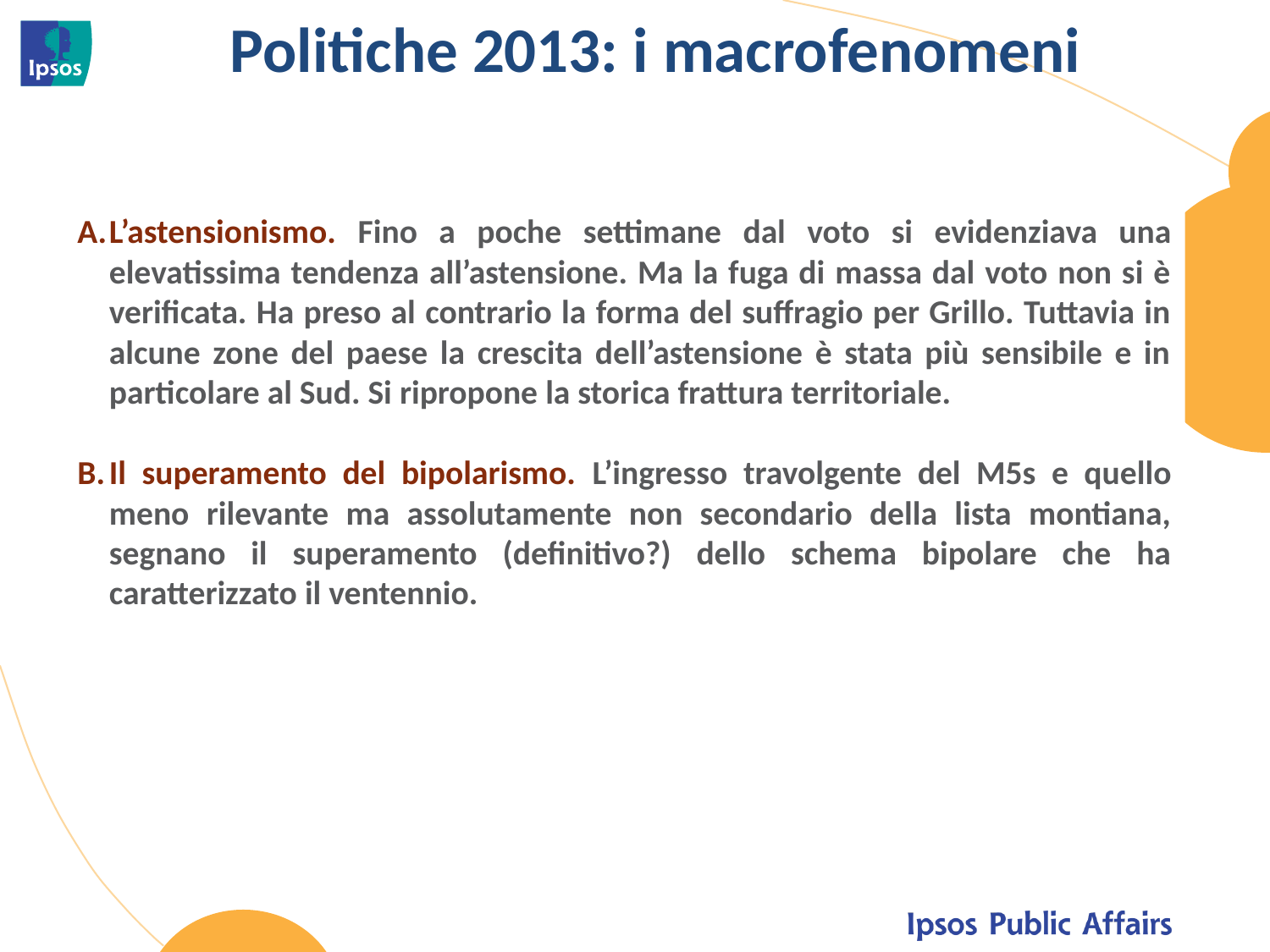

Politiche 2013: i macrofenomeni

L’astensionismo. Fino a poche settimane dal voto si evidenziava una elevatissima tendenza all’astensione. Ma la fuga di massa dal voto non si è verificata. Ha preso al contrario la forma del suffragio per Grillo. Tuttavia in alcune zone del paese la crescita dell’astensione è stata più sensibile e in particolare al Sud. Si ripropone la storica frattura territoriale.

Il superamento del bipolarismo. L’ingresso travolgente del M5s e quello meno rilevante ma assolutamente non secondario della lista montiana, segnano il superamento (definitivo?) dello schema bipolare che ha caratterizzato il ventennio.